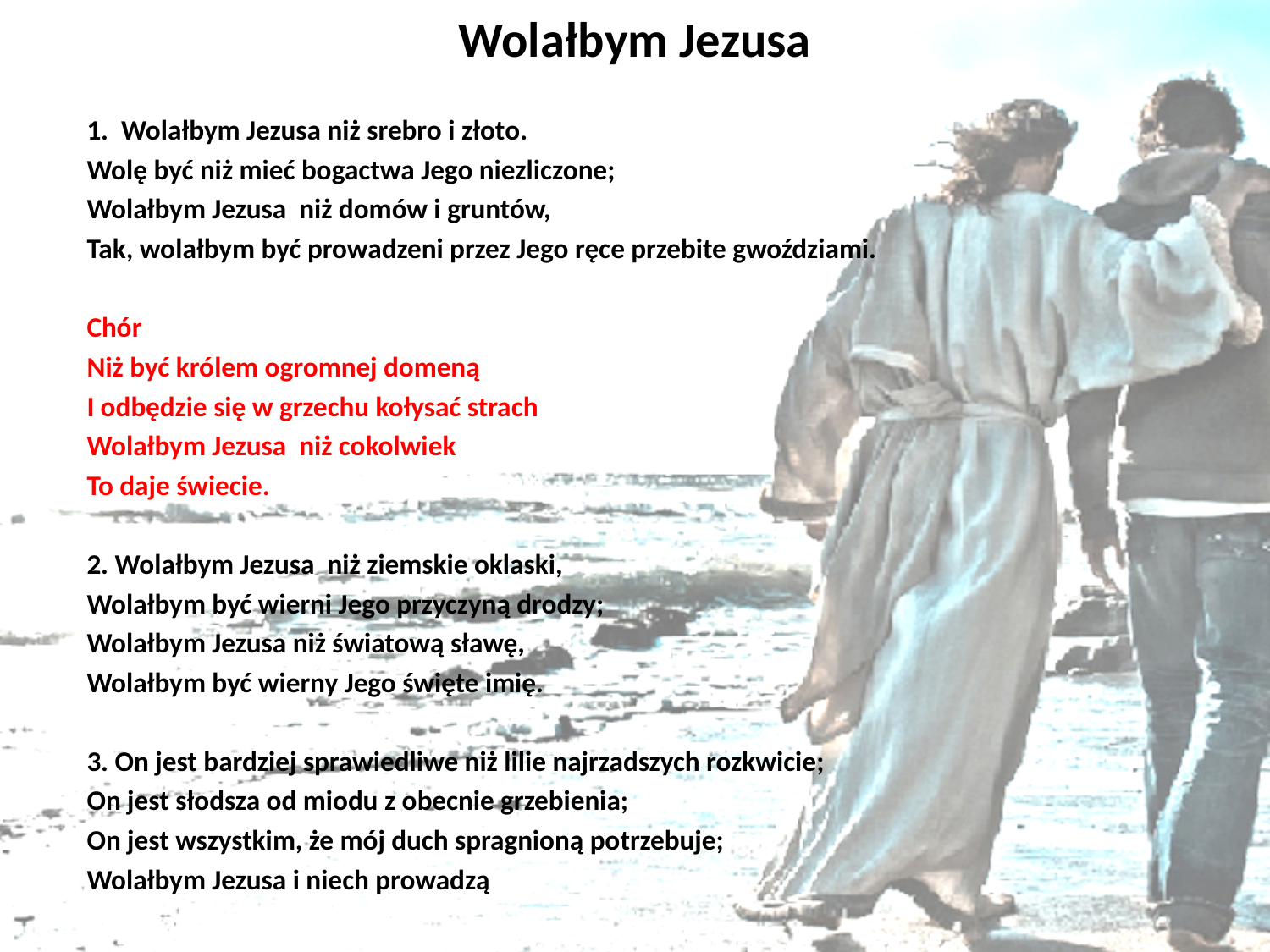

# Wolałbym Jezusa
1.  Wolałbym Jezusa niż srebro i złoto.
Wolę być niż mieć bogactwa Jego niezliczone;
Wolałbym Jezusa  niż domów i gruntów,
Tak, wolałbym być prowadzeni przez Jego ręce przebite gwoździami.

Chór
Niż być królem ogromnej domeną
I odbędzie się w grzechu kołysać strach
Wolałbym Jezusa  niż cokolwiek
To daje świecie.

2. Wolałbym Jezusa  niż ziemskie oklaski,
Wolałbym być wierni Jego przyczyną drodzy;
Wolałbym Jezusa niż światową sławę,
Wolałbym być wierny Jego święte imię.

3. On jest bardziej sprawiedliwe niż lilie najrzadszych rozkwicie;
On jest słodsza od miodu z obecnie grzebienia;
On jest wszystkim, że mój duch spragnioną potrzebuje;
Wolałbym Jezusa i niech prowadzą